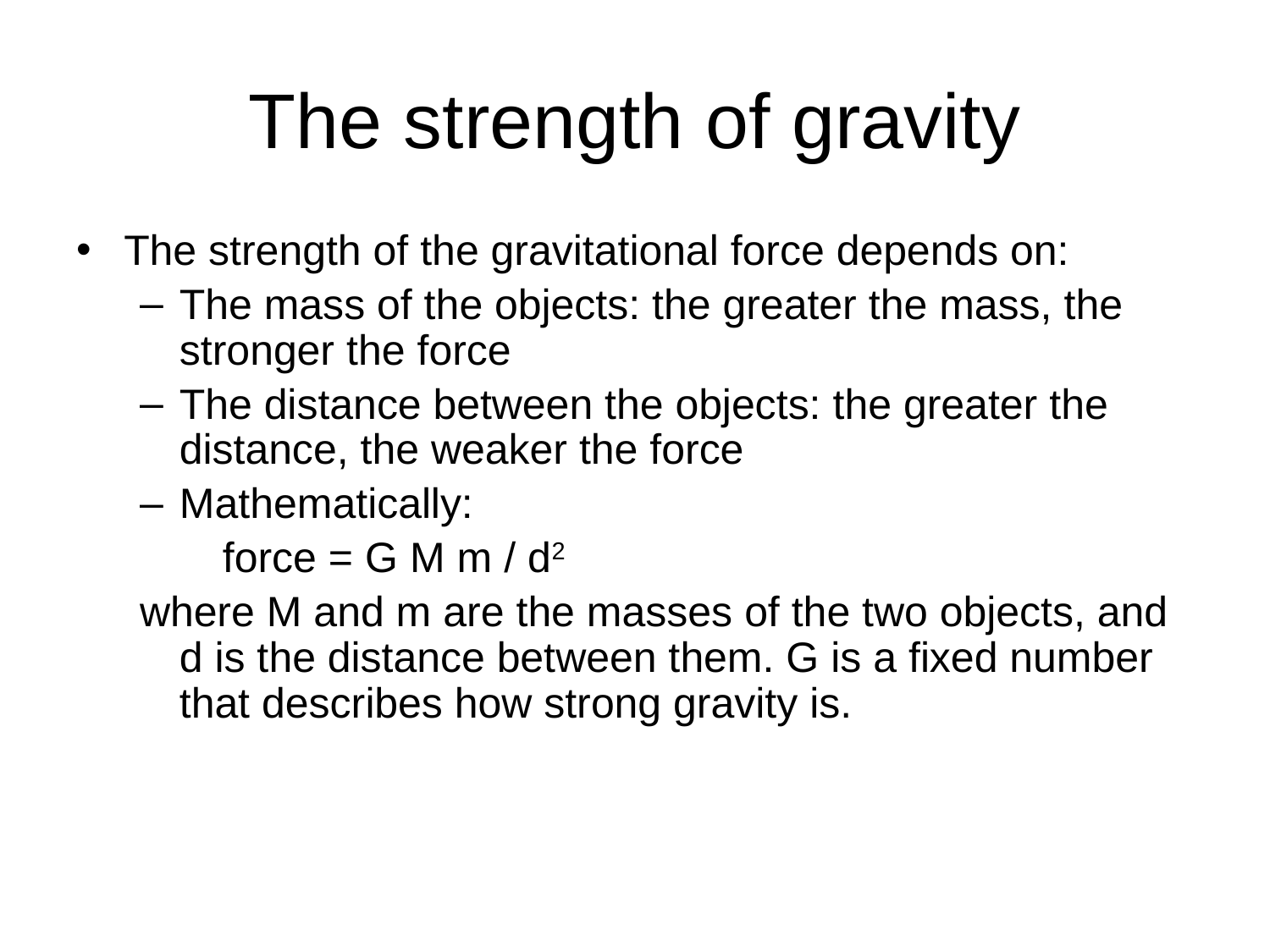

# The strength of gravity
The strength of the gravitational force depends on:
The mass of the objects: the greater the mass, the stronger the force
The distance between the objects: the greater the distance, the weaker the force
Mathematically:
       force = G M m / d2
where M and m are the masses of the two objects, and d is the distance between them. G is a fixed number that describes how strong gravity is.